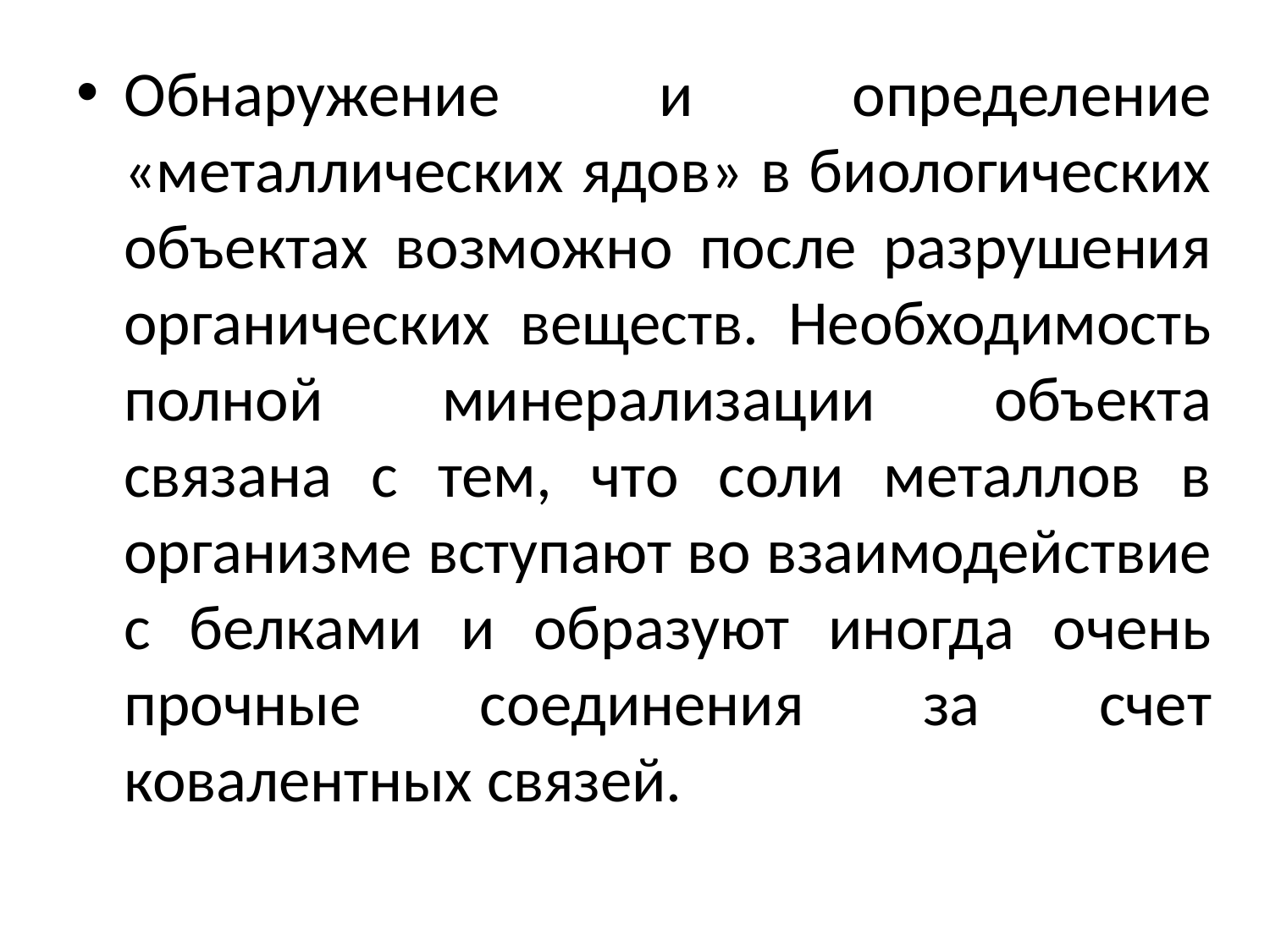

Обнаружение и определение «металлических ядов» в биологических объектах возможно после разрушения органических веществ. Необходимость полной минерализации объекта связана с тем, что соли металлов в организме вступают во взаимодействие с белками и образуют иногда очень прочные соединения за счет ковалентных связей.